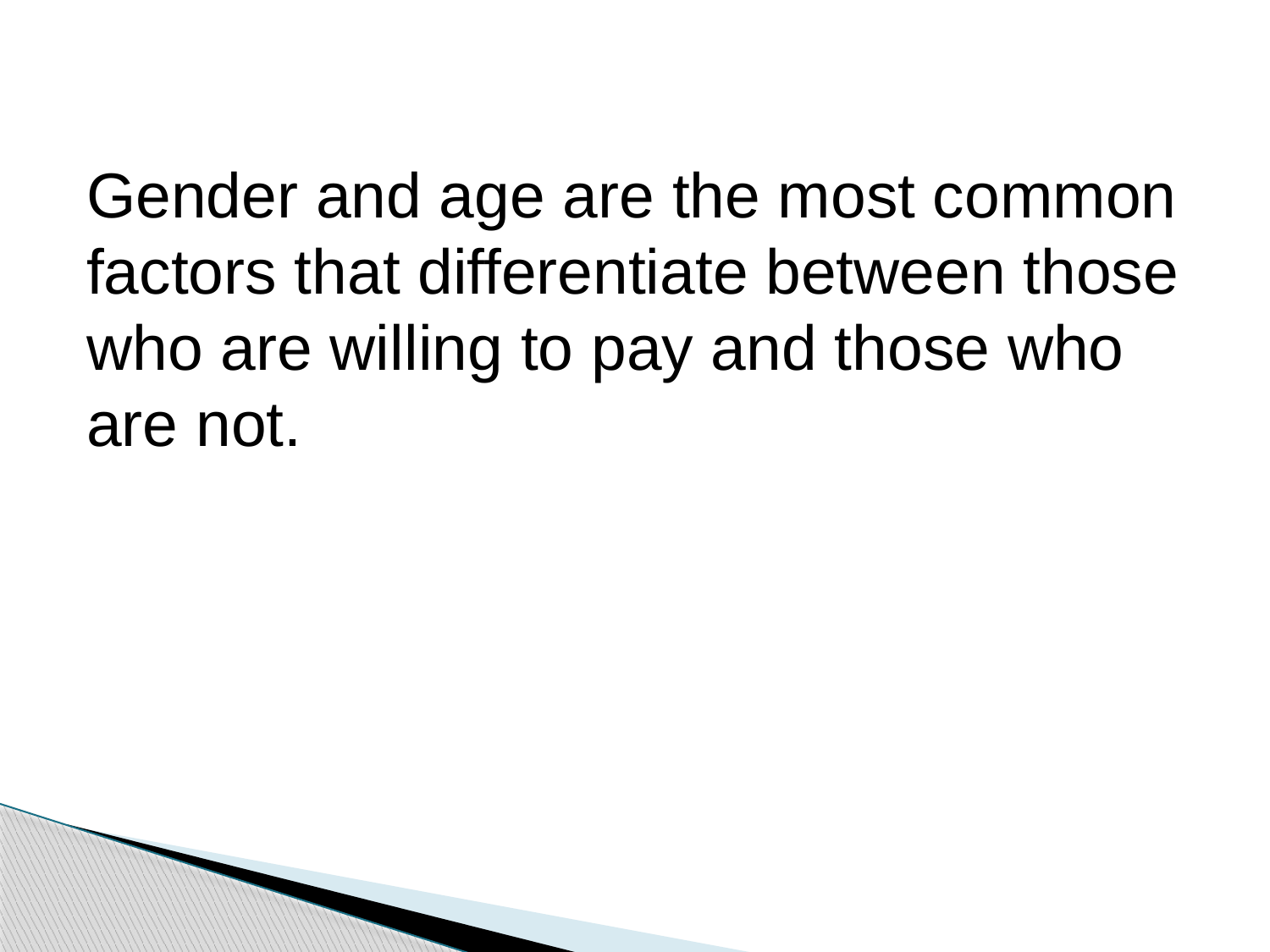

Gender and age are the most common factors that differentiate between those who are willing to pay and those who are not.